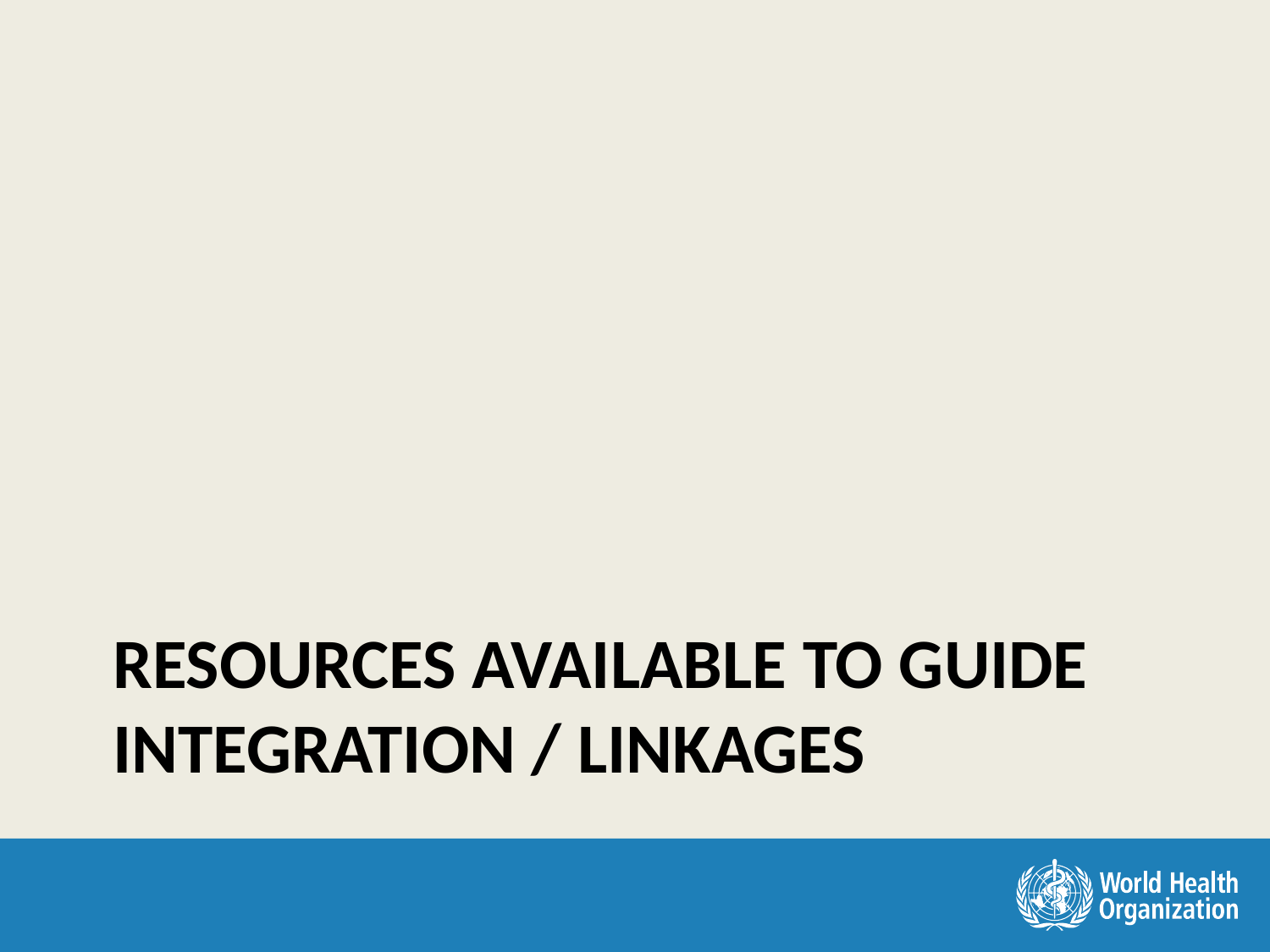

# Resources available to guide integration / linkages